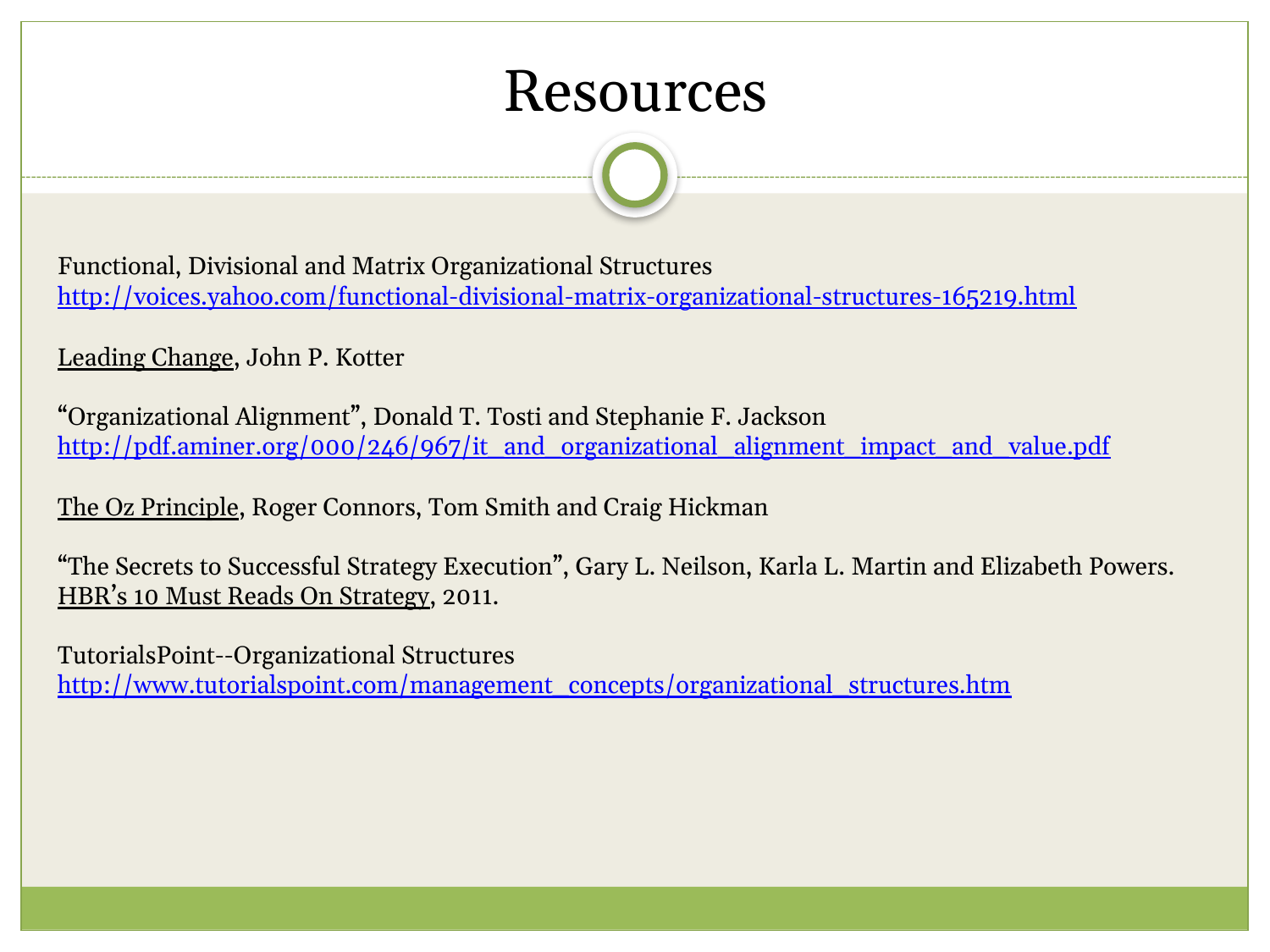

Resources

Functional, Divisional and Matrix Organizational Structures
http://voices.yahoo.com/functional-divisional-matrix-organizational-structures-165219.html

Leading Change, John P. Kotter

“Organizational Alignment”, Donald T. Tosti and Stephanie F. Jackson  http://pdf.aminer.org/000/246/967/it_and_organizational_alignment_impact_and_value.pdf

The Oz Principle, Roger Connors, Tom Smith and Craig Hickman

“The Secrets to Successful Strategy Execution”, Gary L. Neilson, Karla L. Martin and Elizabeth Powers.  HBR’s 10 Must Reads On Strategy, 2011.

TutorialsPoint--Organizational Structures
http://www.tutorialspoint.com/management_concepts/organizational_structures.htm